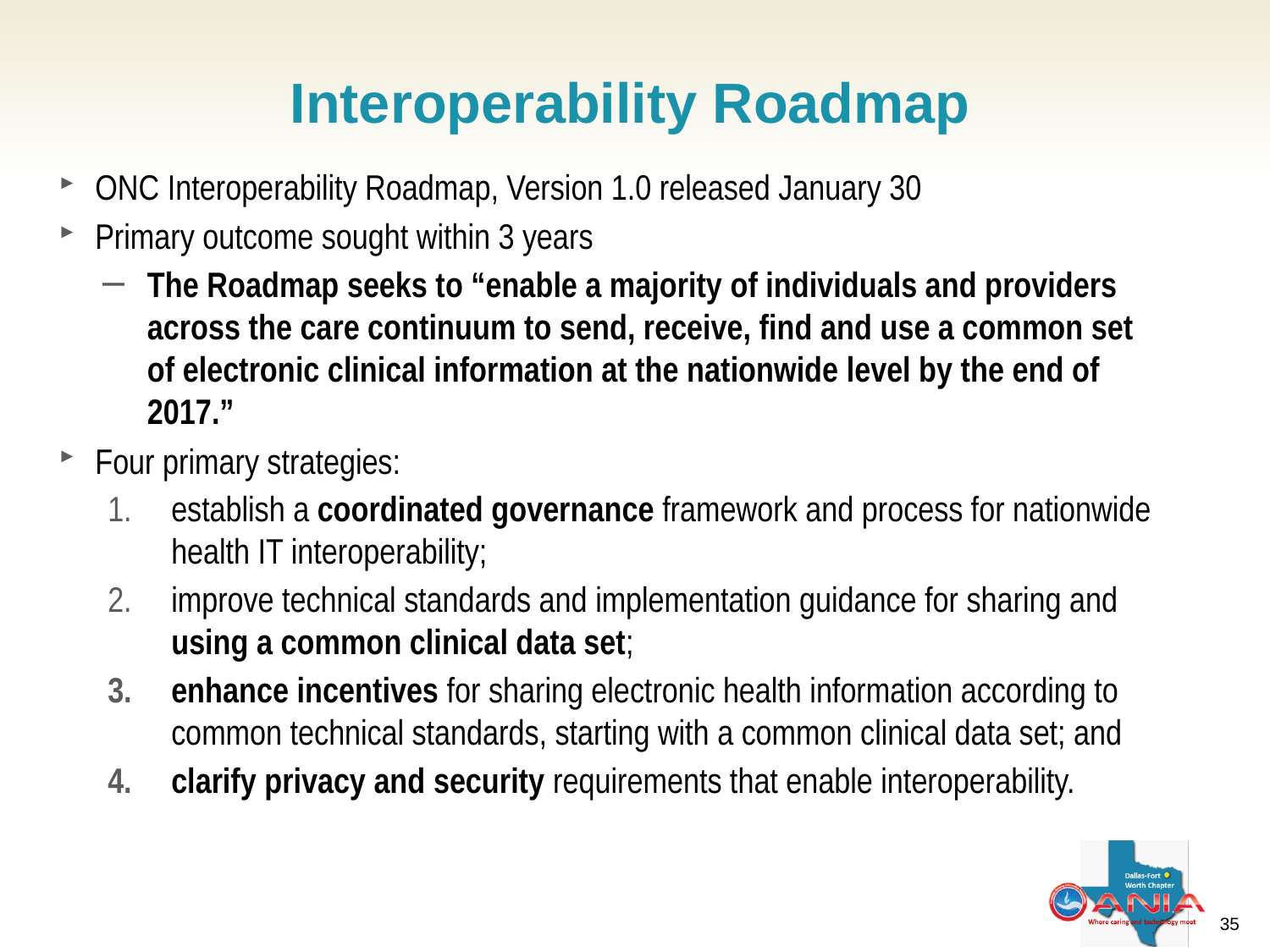

# Interoperability Roadmap
ONC Interoperability Roadmap, Version 1.0 released January 30
Primary outcome sought within 3 years
The Roadmap seeks to “enable a majority of individuals and providers across the care continuum to send, receive, find and use a common set of electronic clinical information at the nationwide level by the end of 2017.”
Four primary strategies:
establish a coordinated governance framework and process for nationwide health IT interoperability;
improve technical standards and implementation guidance for sharing and using a common clinical data set;
enhance incentives for sharing electronic health information according to common technical standards, starting with a common clinical data set; and
clarify privacy and security requirements that enable interoperability.

35